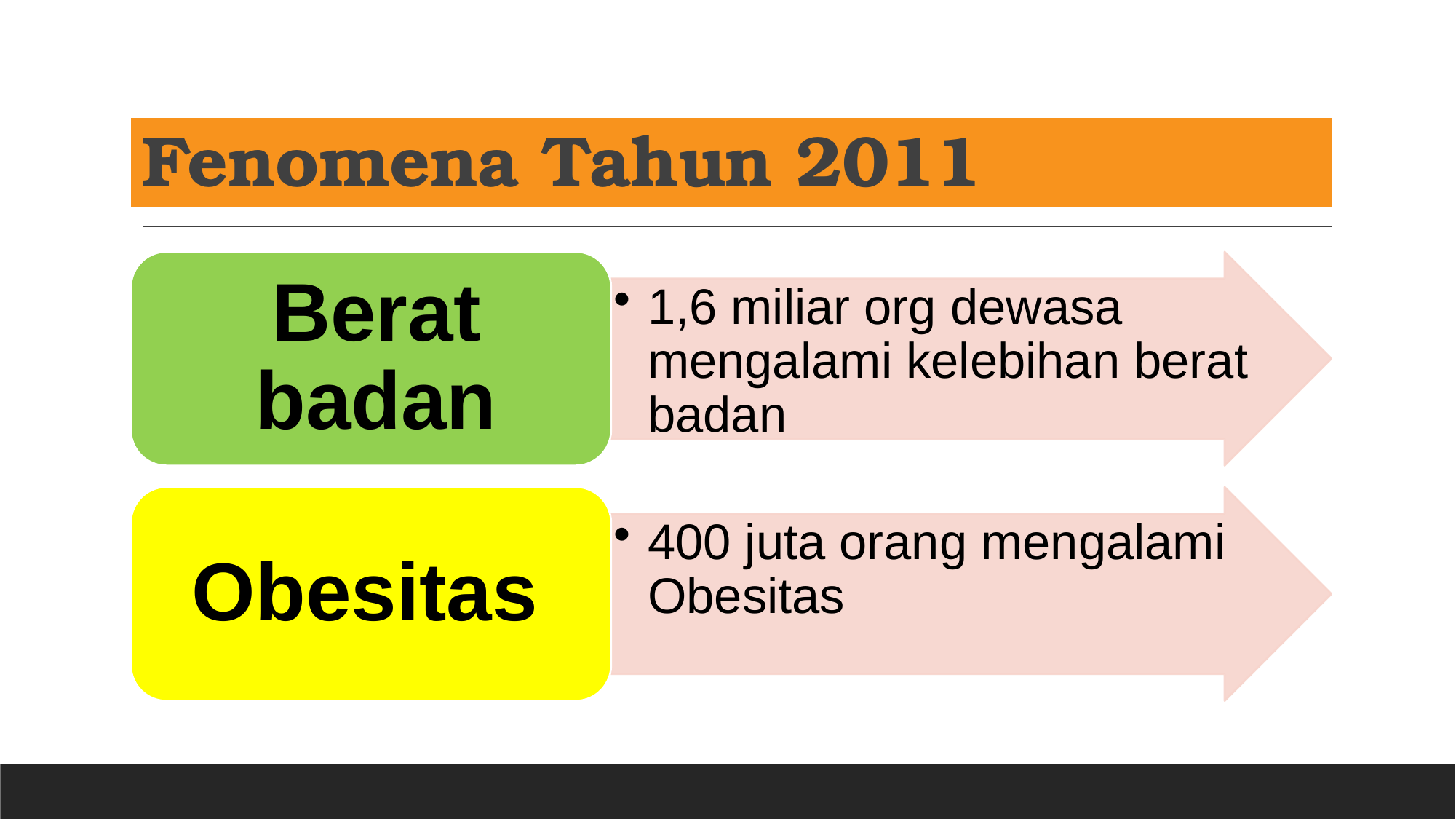

# Fenomena Tahun 2011
1,6 miliar org dewasa mengalami kelebihan berat badan
Berat badan
400 juta orang mengalami Obesitas
Obesitas